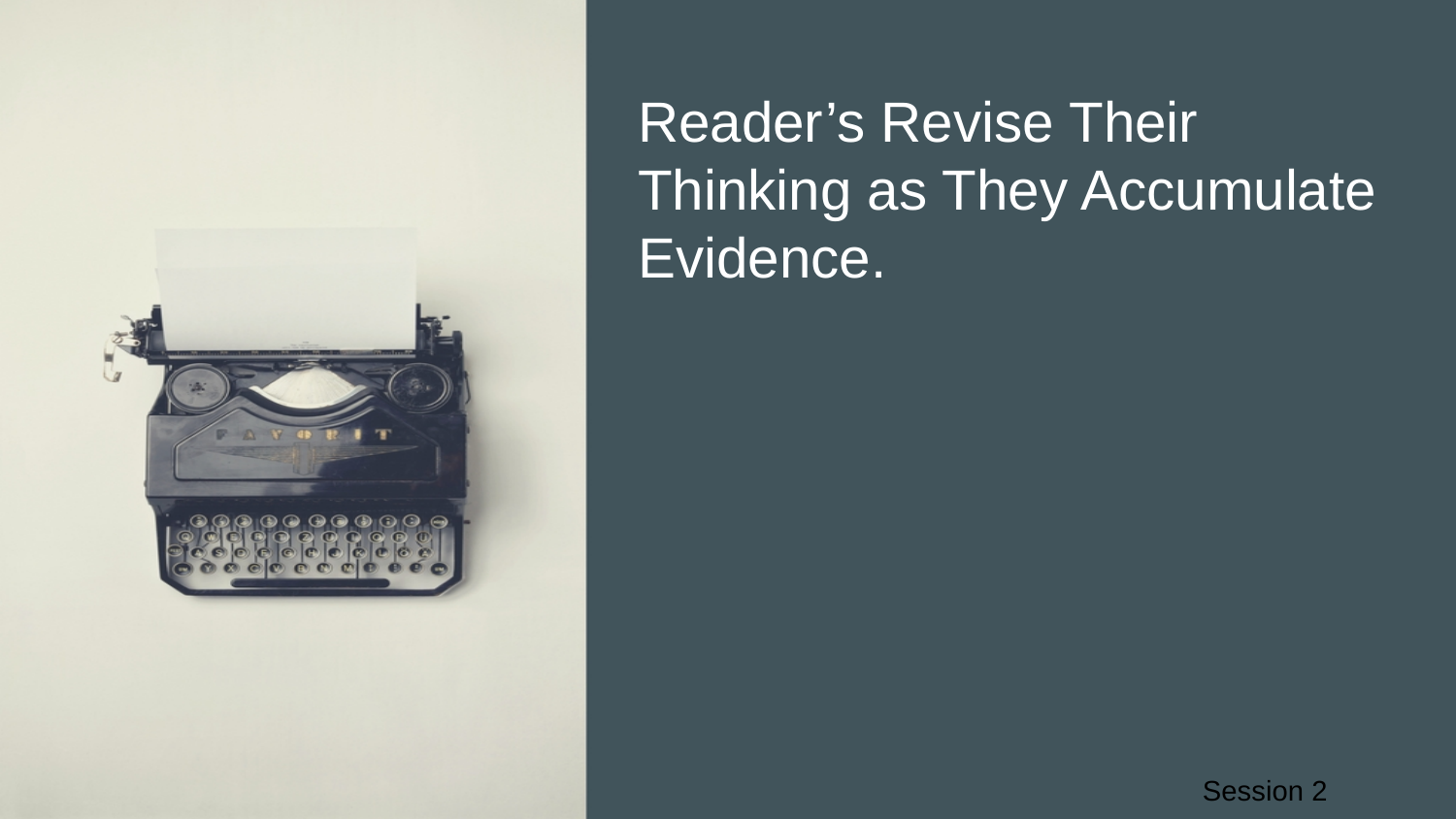

# Reader’s Revise Their
Thinking as They Accumulate Evidence.

Session 2